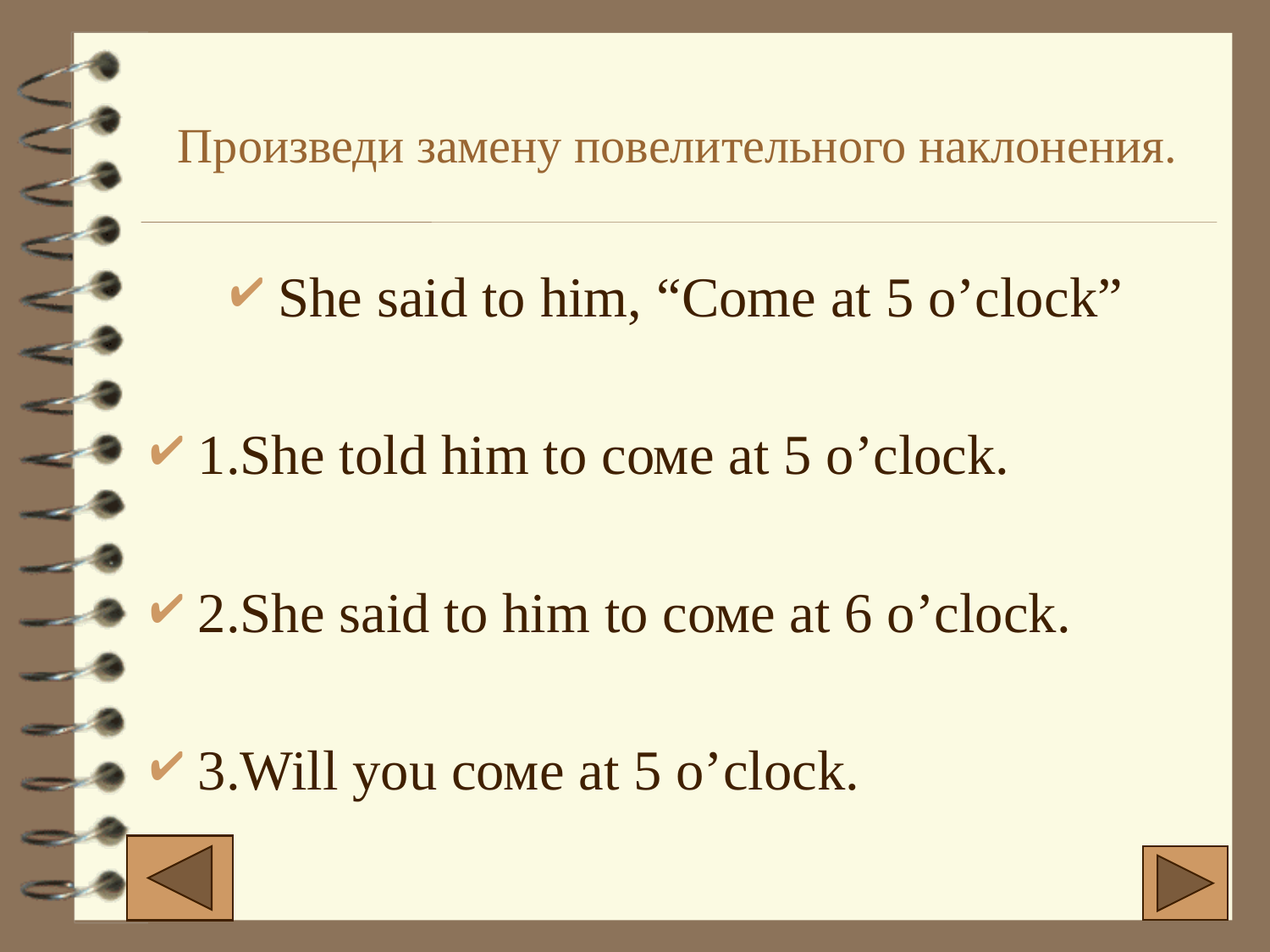

# Произведи замену повелительного наклонения.
She said to him, “Come at 5 o’clock”

1.She told him to соме at 5 o’clock.

2.She said to him to соме at 6 o’clock.

3.Will you соме at 5 o’clock.